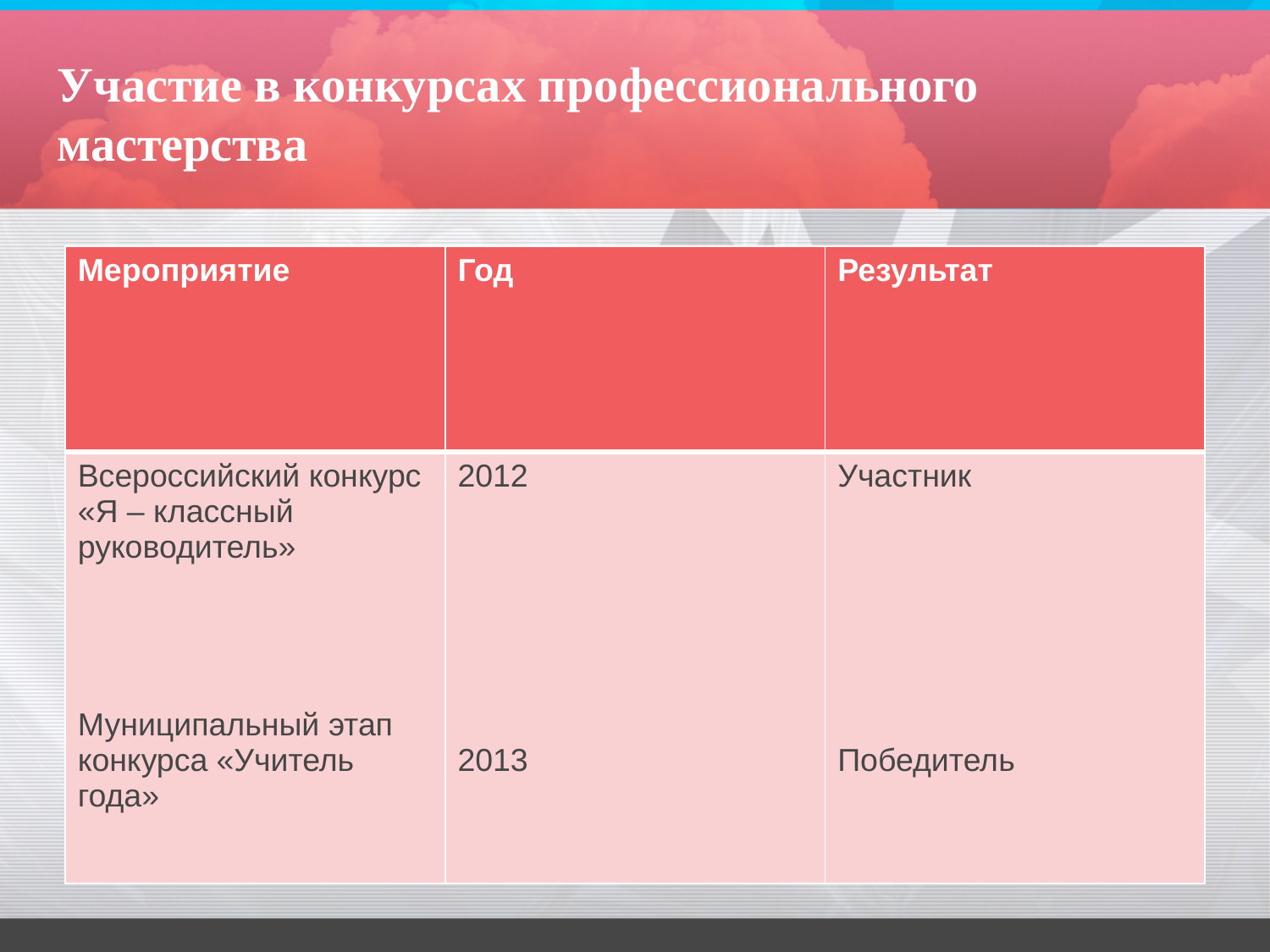

#
Участие в конкурсах профессионального мастерства
| Мероприятие | Год | Результат |
| --- | --- | --- |
| Всероссийский конкурс «Я – классный руководитель» Муниципальный этап конкурса «Учитель года» | 2012 2013 | Участник Победитель |